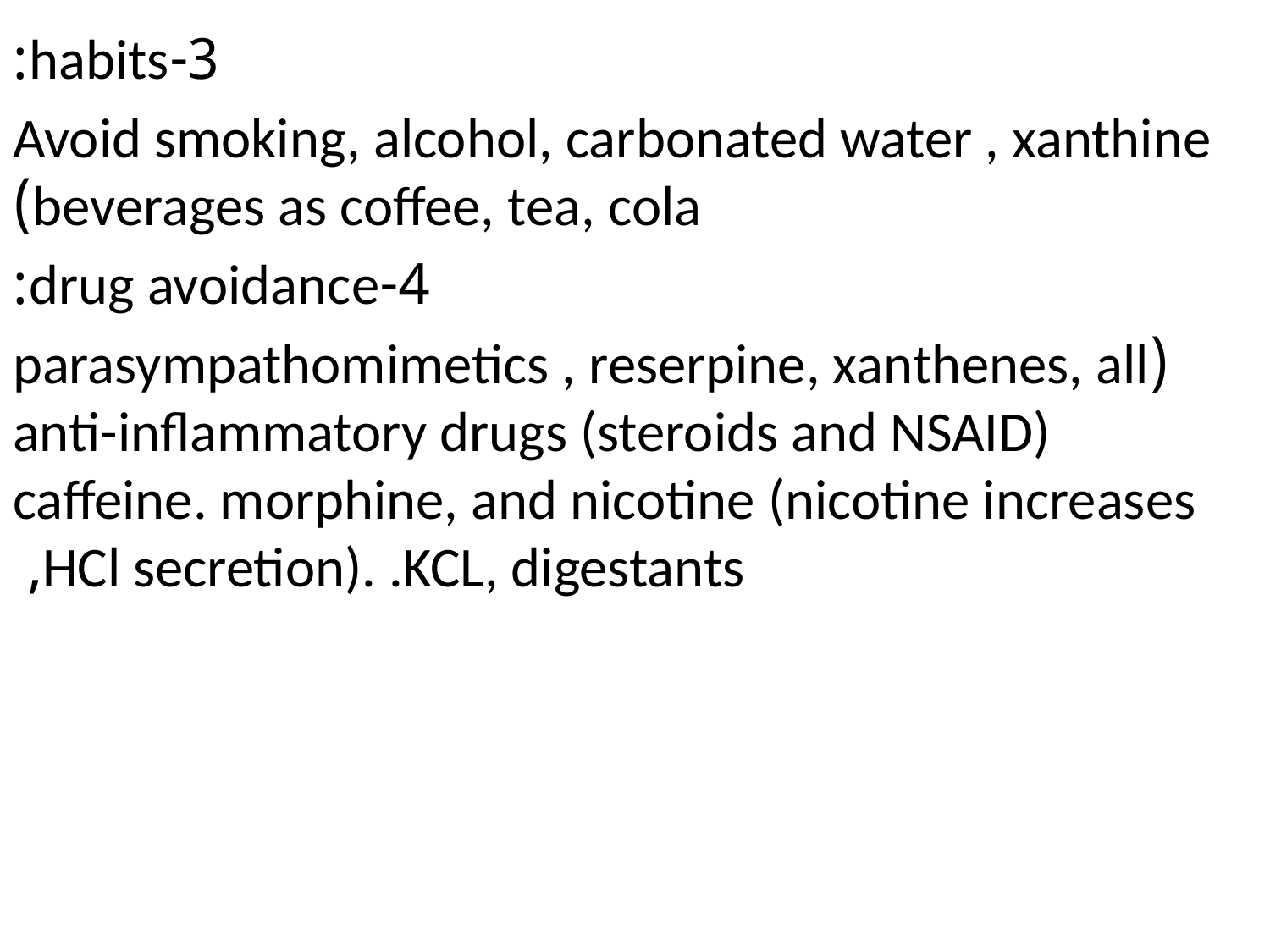

3-habits:
Avoid smoking, alcohol, carbonated water , xanthine beverages as coffee, tea, cola)
4-drug avoidance:
(parasympathomimetics , reserpine, xanthenes, all anti-inflammatory drugs (steroids and NSAID) caffeine. morphine, and nicotine (nicotine increases HCl secretion). .KCL, digestants,